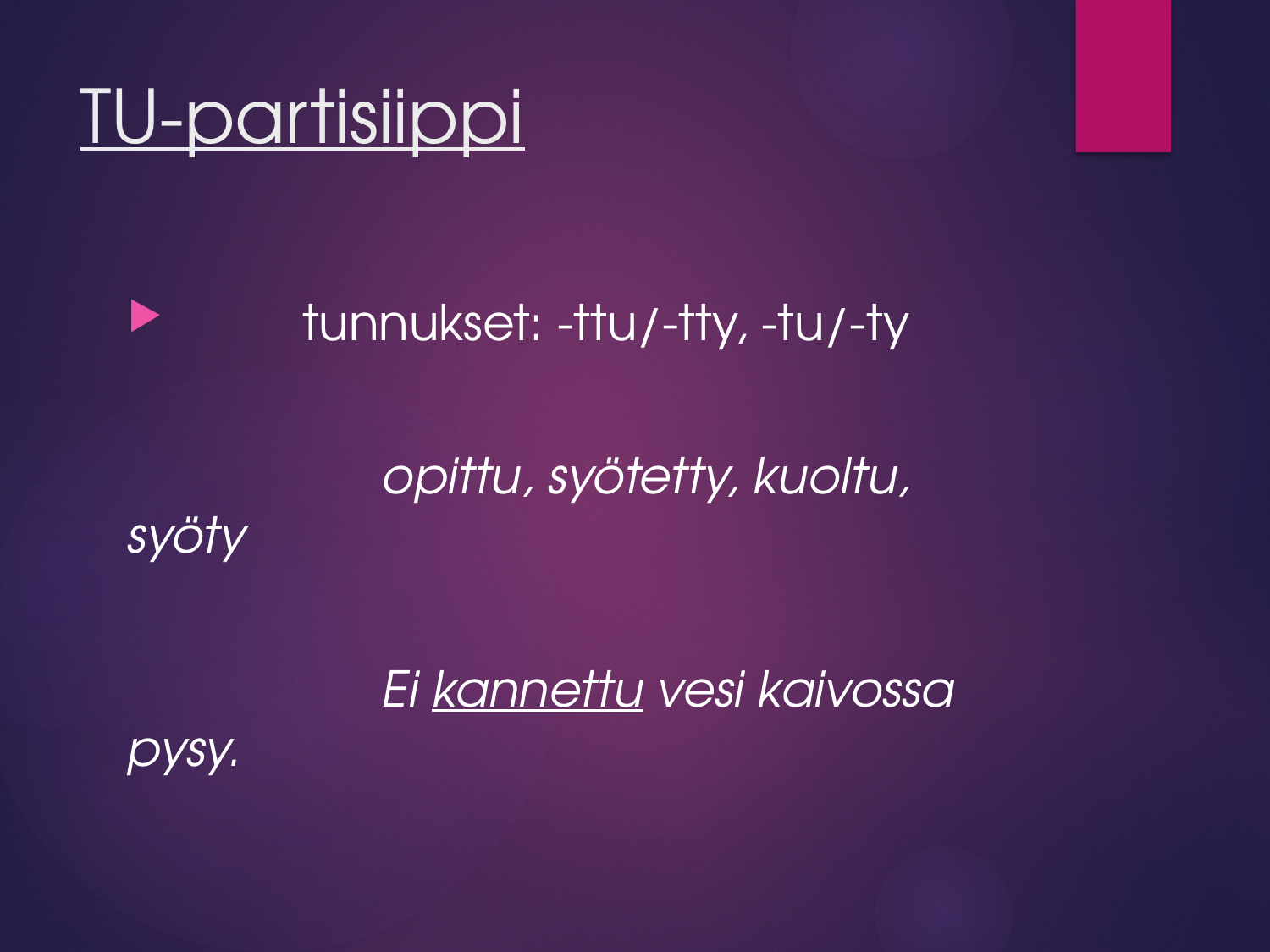

# TU-partisiippi
	tunnukset: -ttu/-tty, -tu/-ty

		opittu, syötetty, kuoltu, syöty

		Ei kannettu vesi kaivossa pysy.